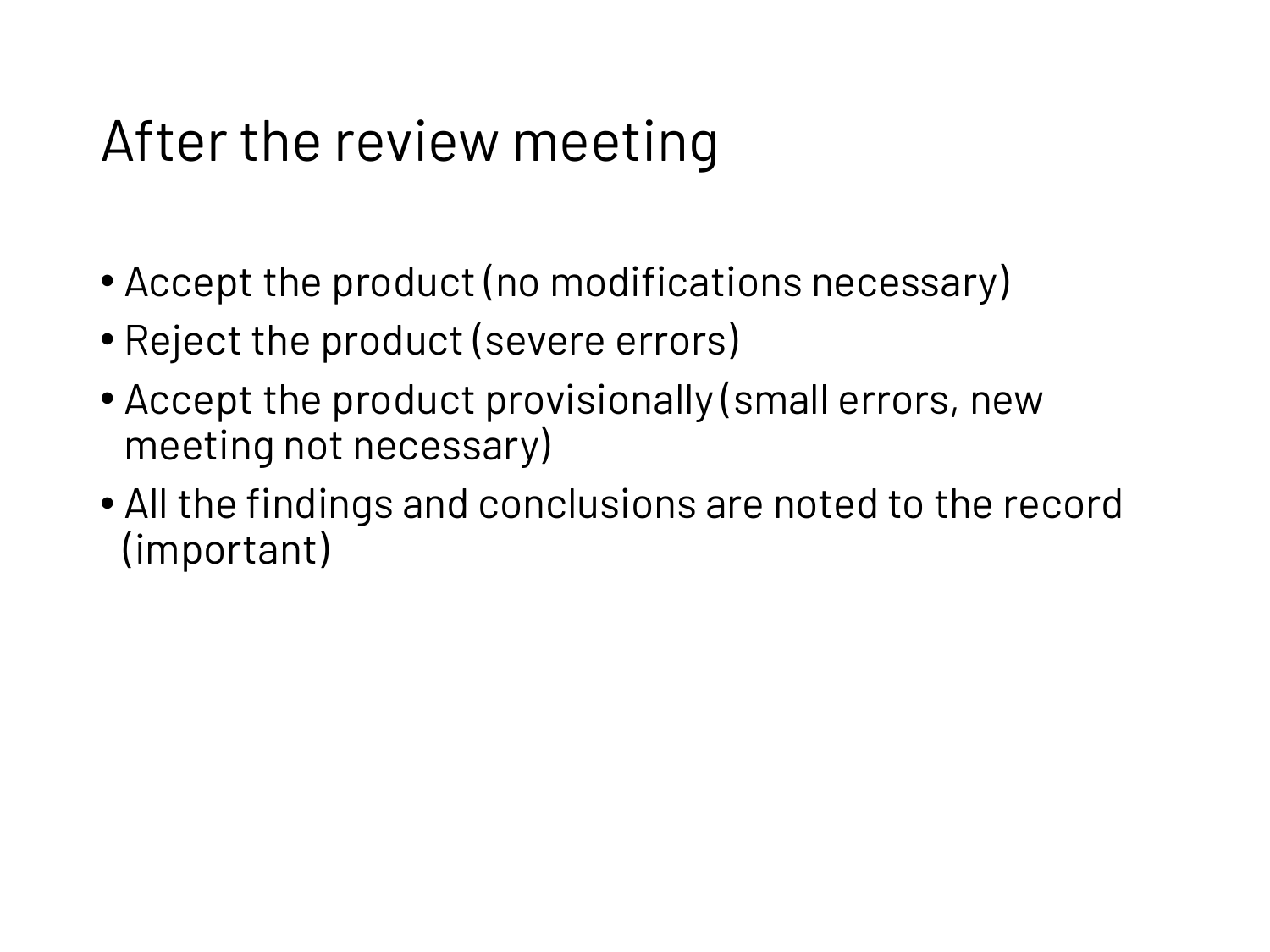

# After the review meeting
Accept the product (no modifications necessary)
Reject the product (severe errors)
Accept the product provisionally (small errors, new meeting not necessary)
All the findings and conclusions are noted to the record (important)